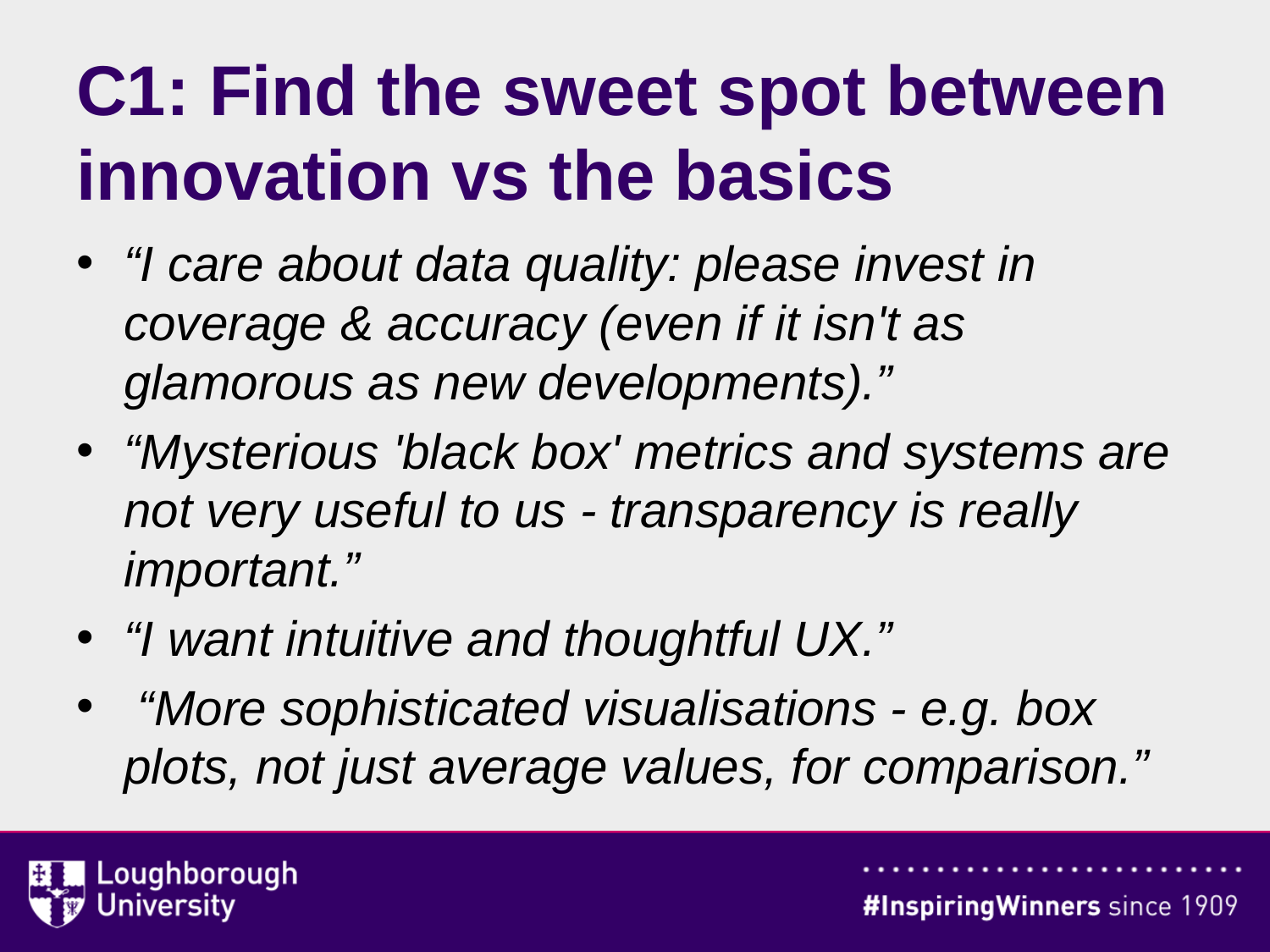

# C1: Find the sweet spot between innovation vs the basics
“I care about data quality: please invest in coverage & accuracy (even if it isn't as glamorous as new developments).”
“Mysterious 'black box' metrics and systems are not very useful to us - transparency is really important.”
“I want intuitive and thoughtful UX.”
 “More sophisticated visualisations - e.g. box plots, not just average values, for comparison.”